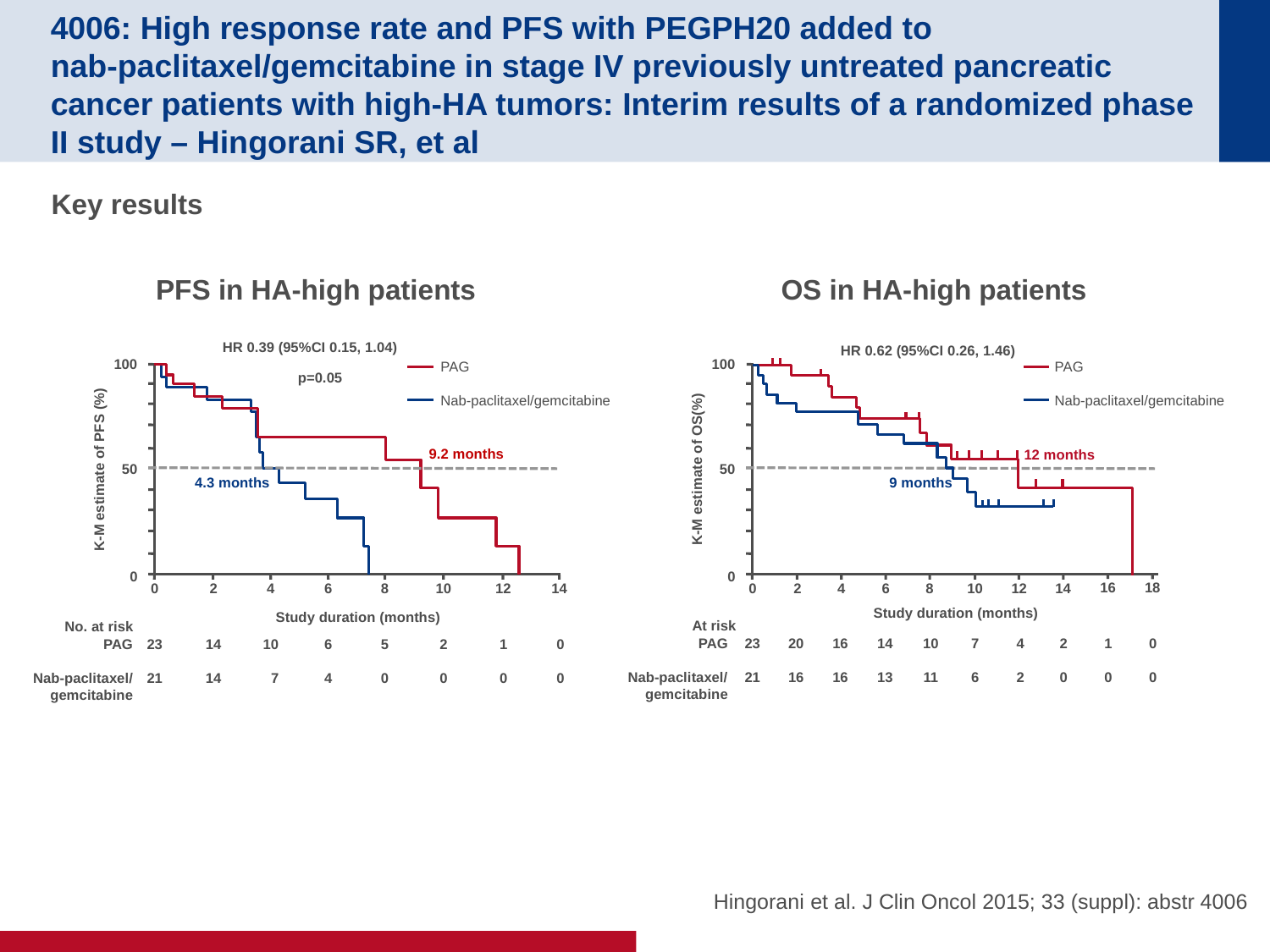

# 4006: High response rate and PFS with PEGPH20 added to nab-paclitaxel/gemcitabine in stage IV previously untreated pancreatic cancer patients with high-HA tumors: Interim results of a randomized phase II study – Hingorani SR, et al
Key results
PFS in HA-high patients
OS in HA-high patients
HR 0.39 (95%CI 0.15, 1.04)
100
PAG

Nab-paclitaxel/gemcitabine
p=0.05

9.2 months

50
K-M estimate of PFS (%)
4.3 months

0
0
2
4
6
8
10
12
14

Study duration (months)
No. at risk
23

21
14

14
10

7
6

4
5

0
2

0
1

0
0

0
PAG
Nab-paclitaxel/
gemcitabine
HR 0.62 (95%CI 0.26, 1.46)
100
PAG

Nab-paclitaxel/gemcitabine

12 months

50
K-M estimate of OS(%)
9 months

0
16
18
0
2
4
6
8
10
12
14

Study duration (months)
At risk
23

21
20

16
16

16
14

13
10

11
7

6
4

2
2

0
PAG
Nab-paclitaxel/
gemcitabine
1

0
0

0
Hingorani et al. J Clin Oncol 2015; 33 (suppl): abstr 4006